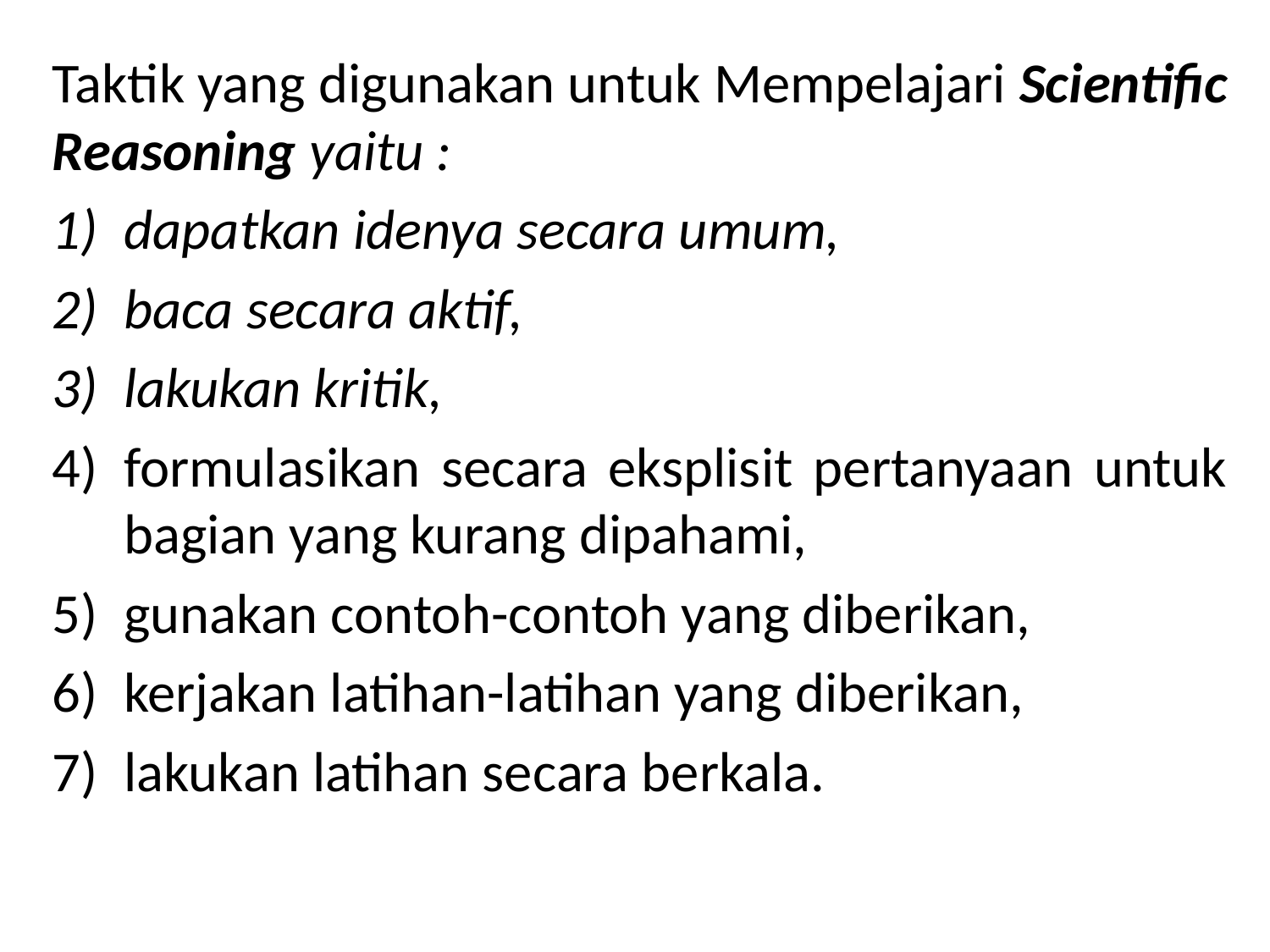

Taktik yang digunakan untuk Mempelajari Scientific Reasoning yaitu :
dapatkan idenya secara umum,
baca secara aktif,
lakukan kritik,
formulasikan secara eksplisit pertanyaan untuk bagian yang kurang dipahami,
gunakan contoh-contoh yang diberikan,
kerjakan latihan-latihan yang diberikan,
lakukan latihan secara berkala.